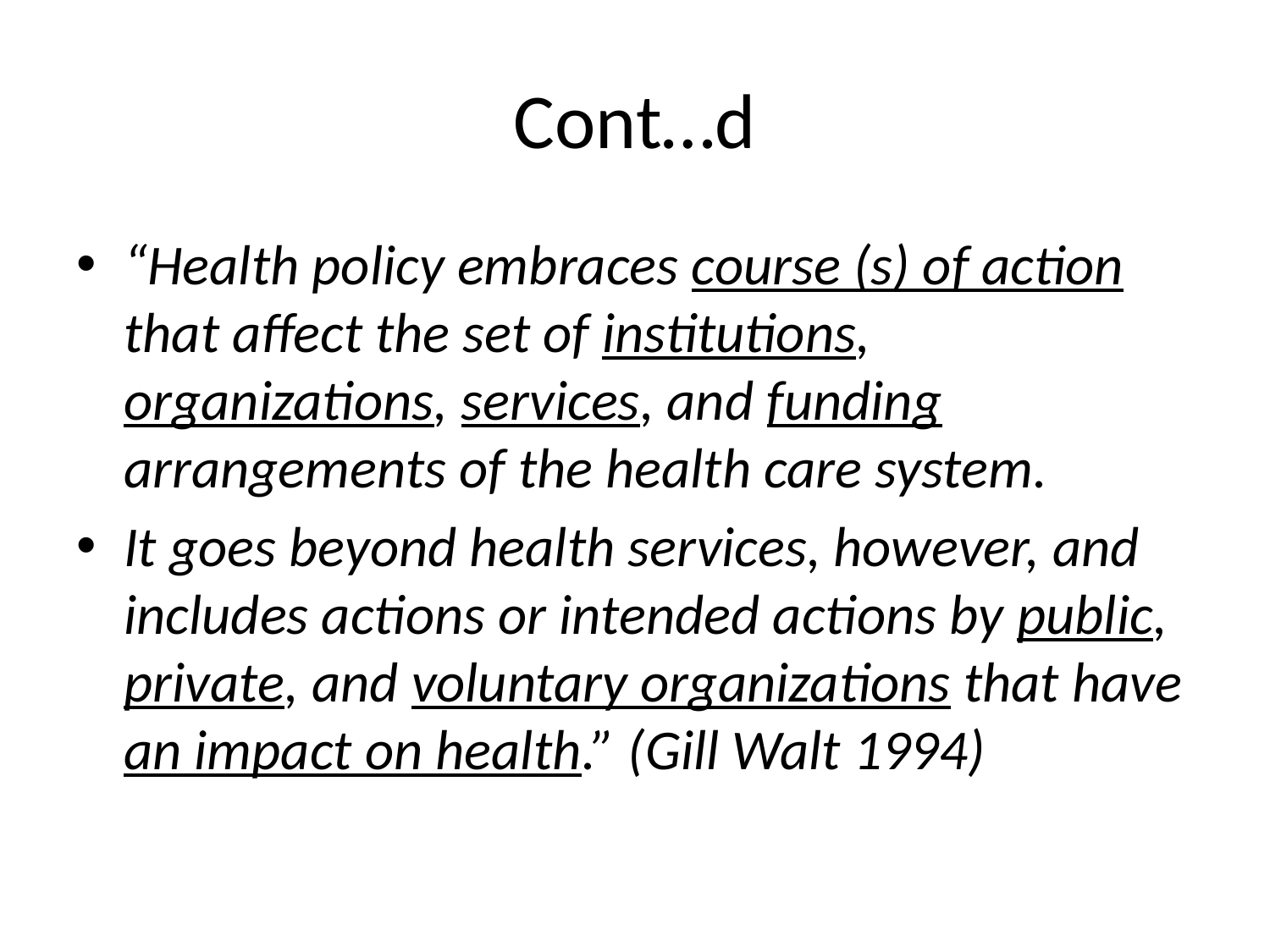

# Cont…d
“Health policy embraces course (s) of action that affect the set of institutions, organizations, services, and funding arrangements of the health care system.
It goes beyond health services, however, and includes actions or intended actions by public, private, and voluntary organizations that have an impact on health.” (Gill Walt 1994)